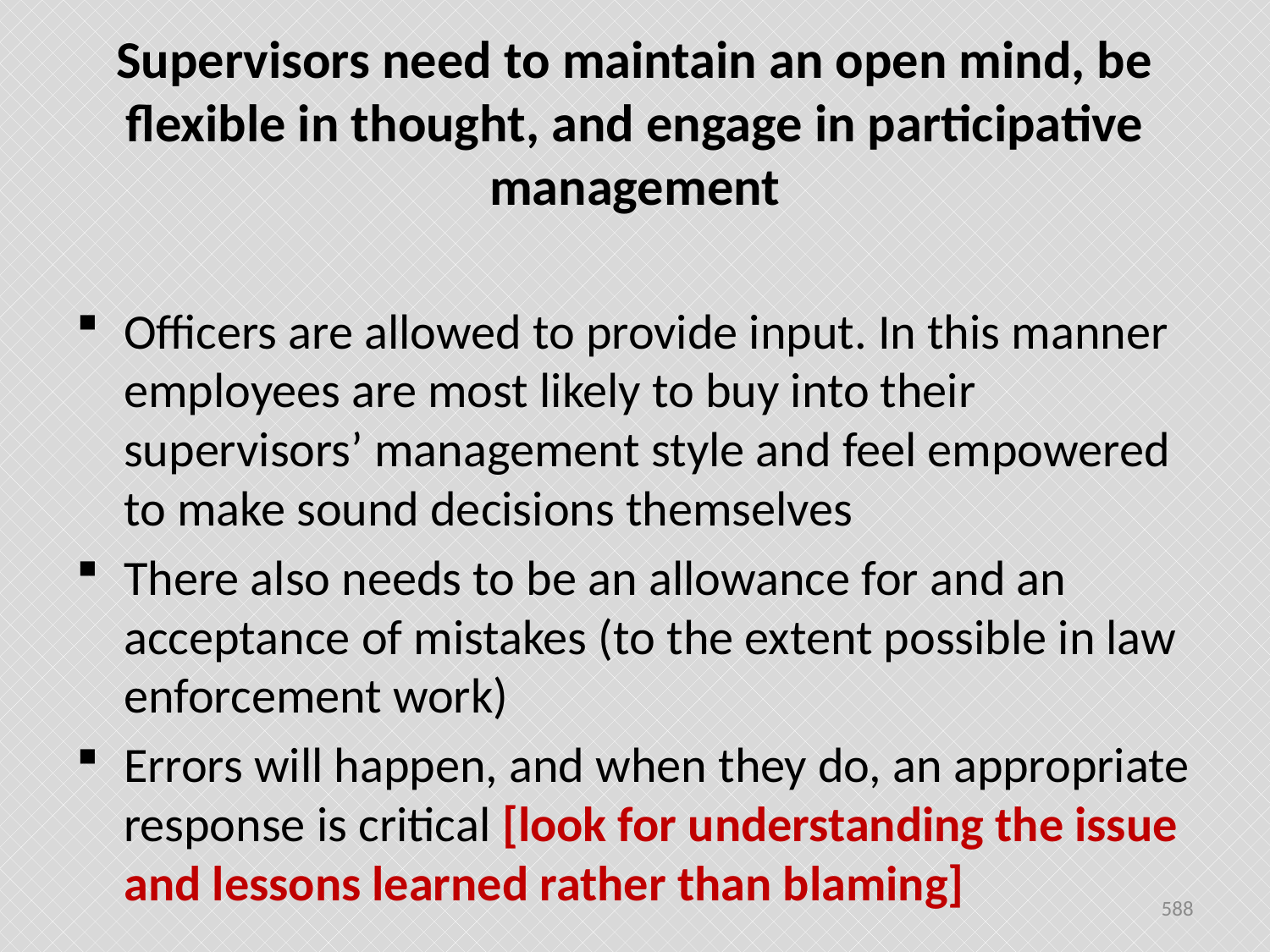

Supervisors need to maintain an open mind, be flexible in thought, and engage in participative management

Officers are allowed to provide input. In this manner employees are most likely to buy into their supervisors’ management style and feel empowered to make sound decisions themselves
There also needs to be an allowance for and an acceptance of mistakes (to the extent possible in law enforcement work)
Errors will happen, and when they do, an appropriate response is critical [look for understanding the issue and lessons learned rather than blaming]
588